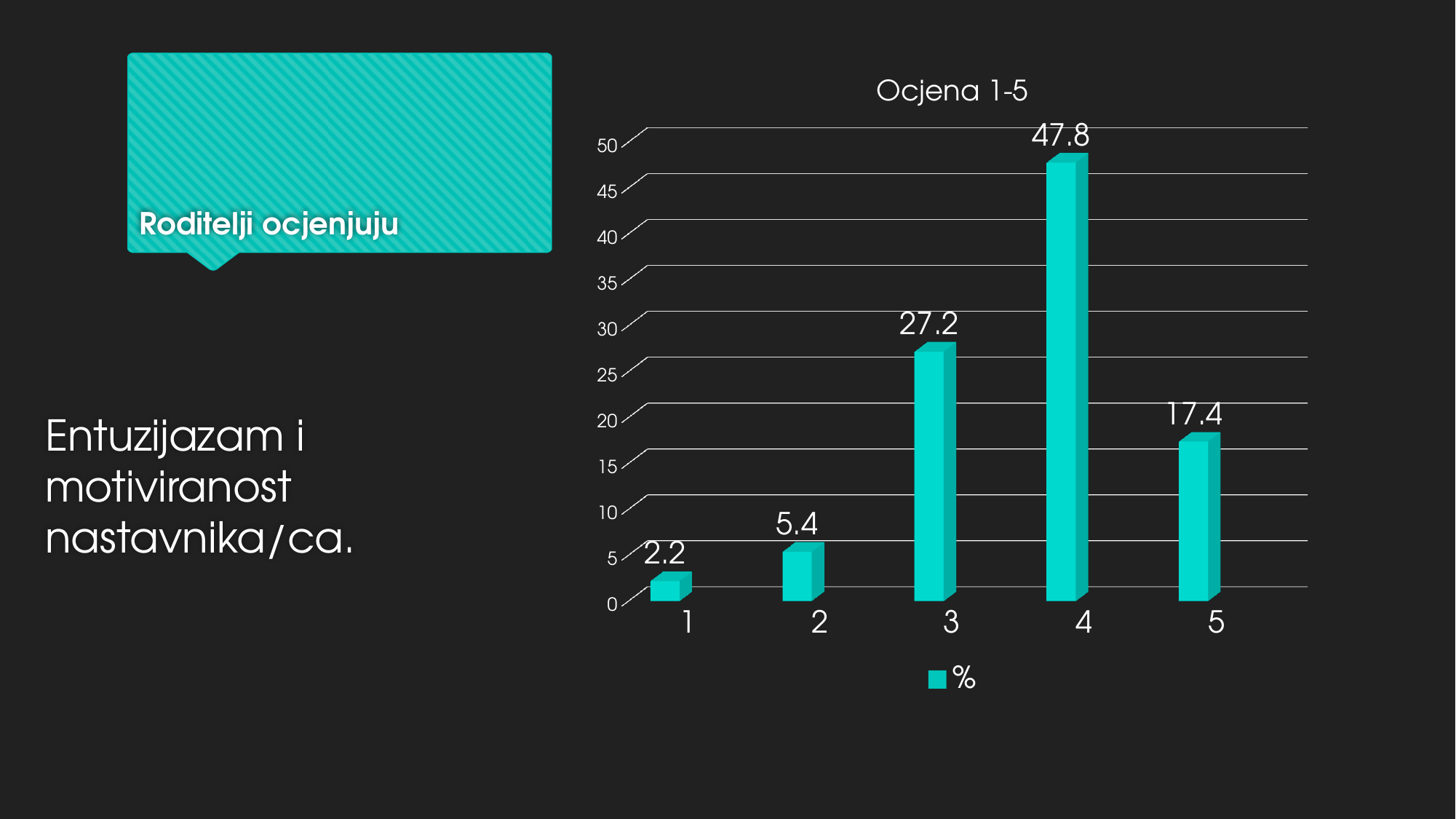

# Roditelji ocjenjuju

[unsupported chart]

Entuzijazam i motiviranost nastavnika/ca.